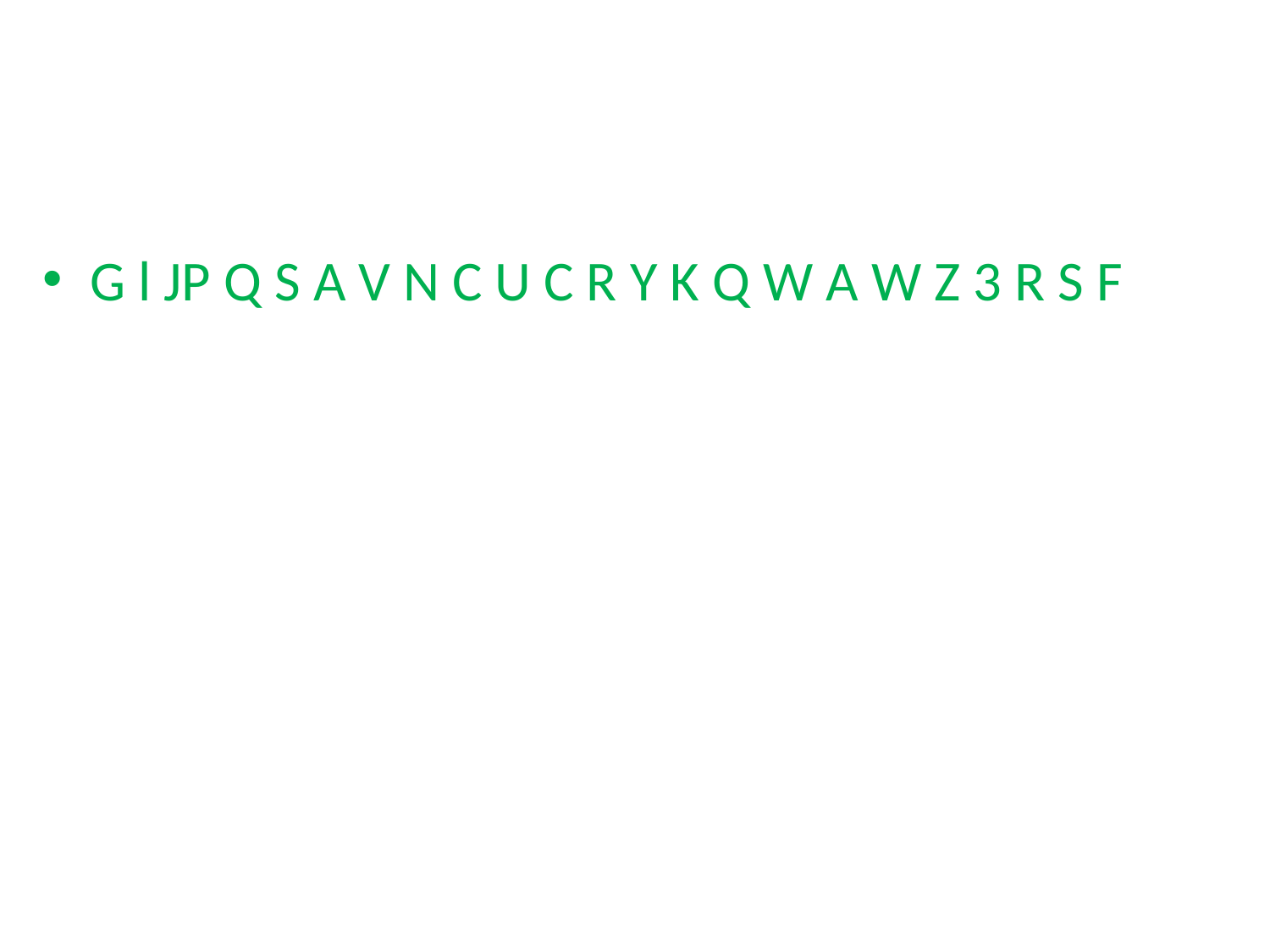

#
G l JP Q S A V N C U C R Y K Q W A W Z 3 R S F